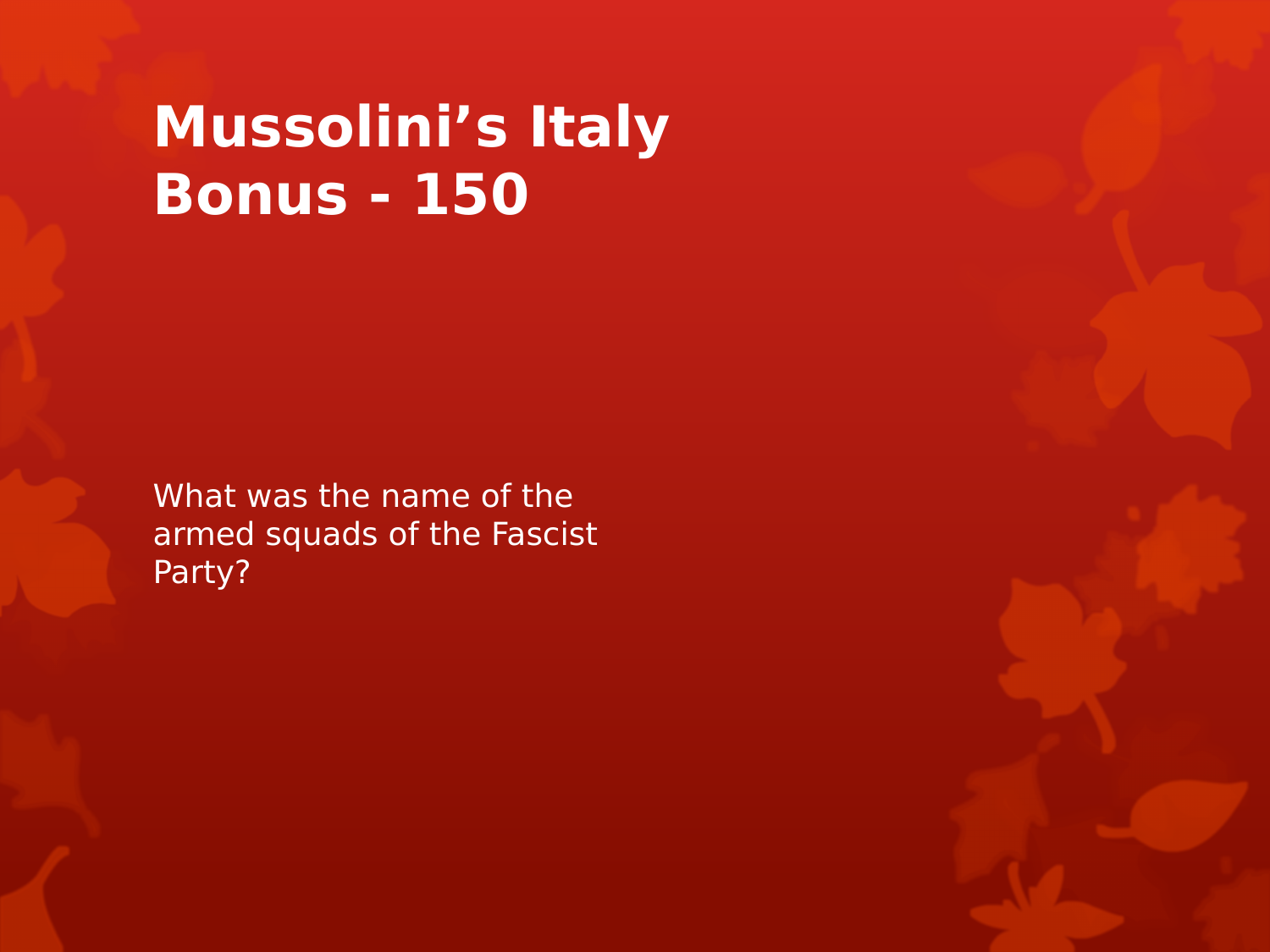

# Mussolini’s Italy Bonus - 150
What was the name of the armed squads of the Fascist Party?